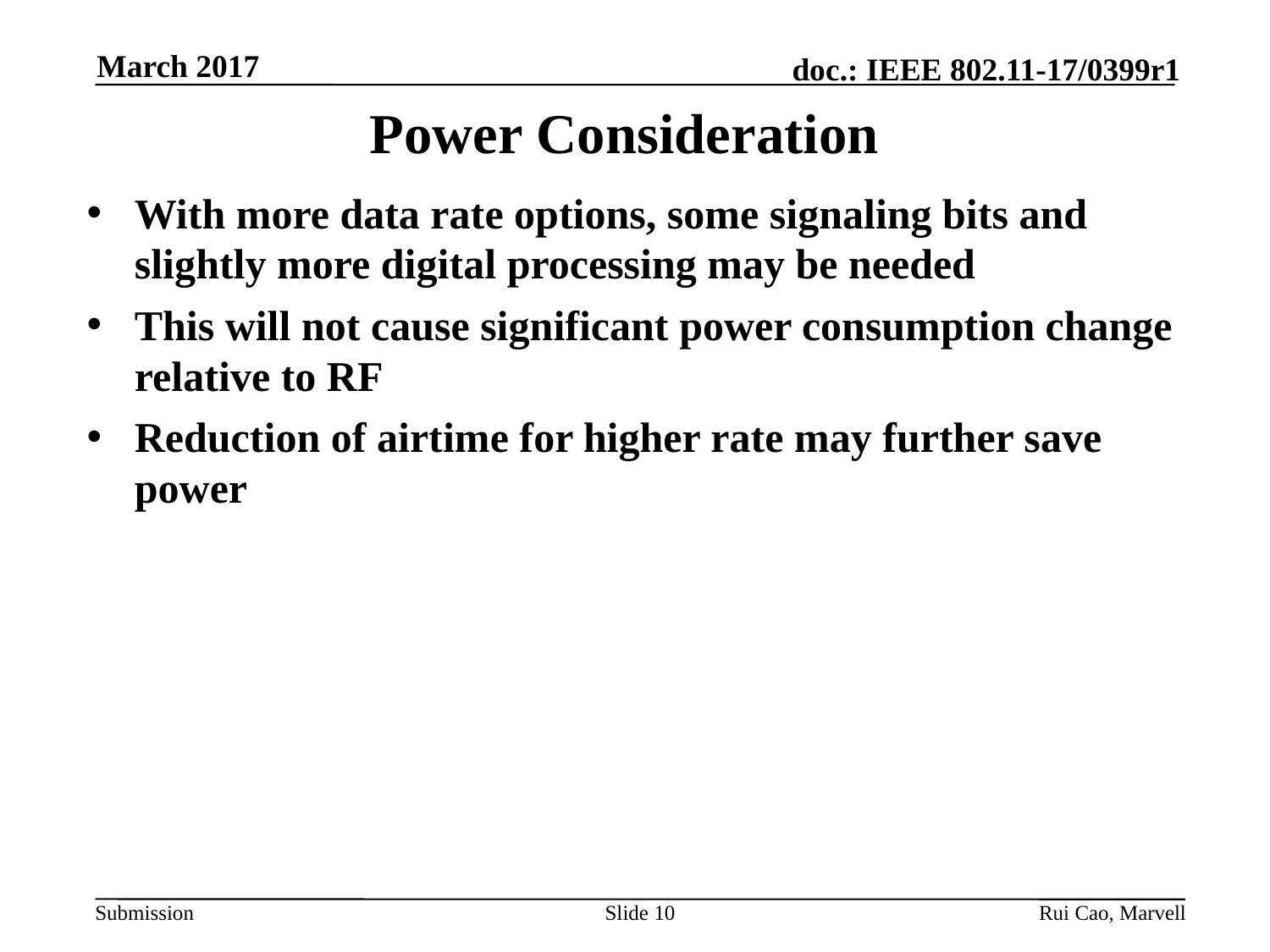

March 2017
# Power Consideration
With more data rate options, some signaling bits and slightly more digital processing may be needed
This will not cause significant power consumption change relative to RF
Reduction of airtime for higher rate may further save power

Slide 10
Rui Cao, Marvell